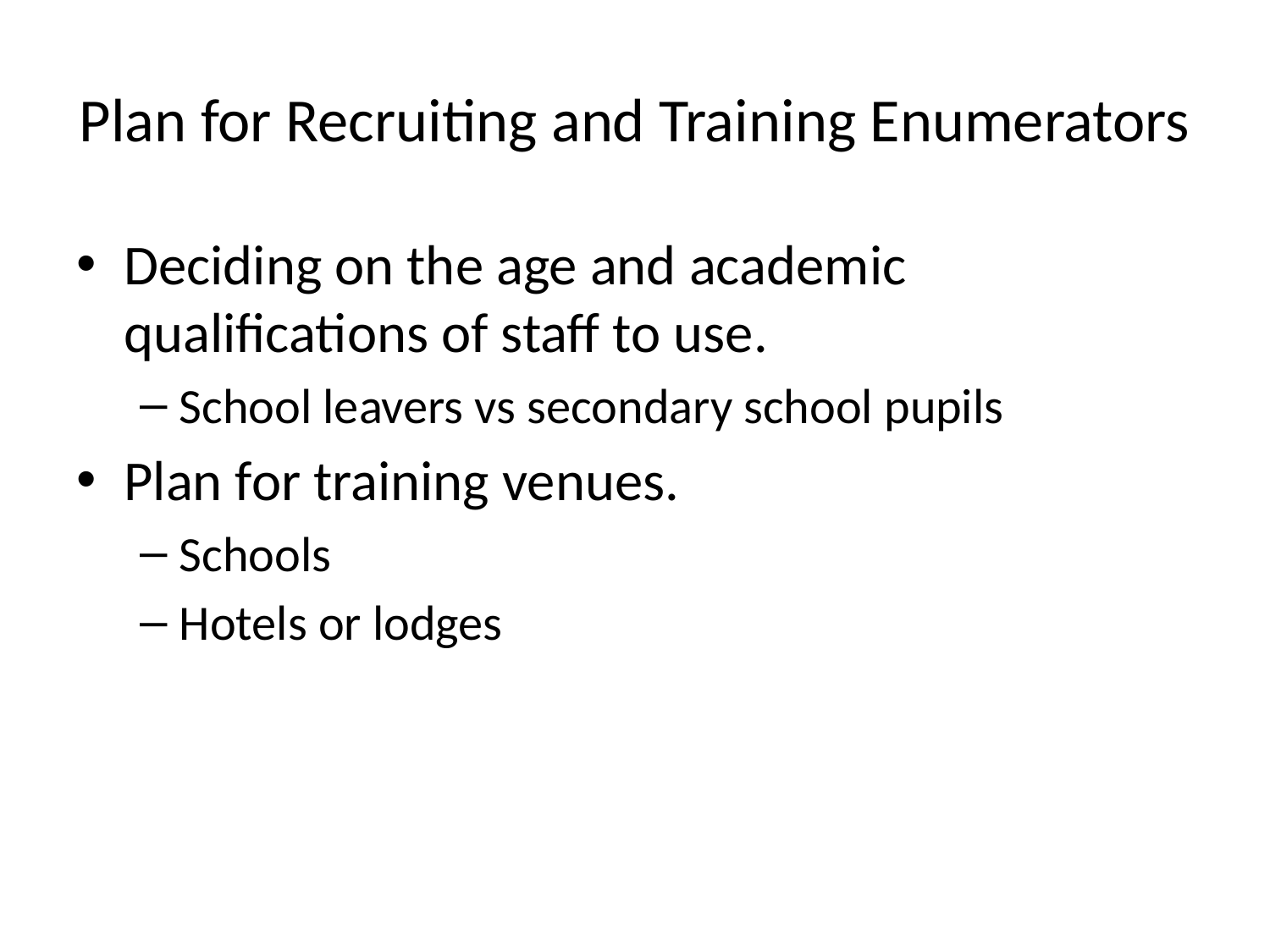

# Plan for Recruiting and Training Enumerators
Deciding on the age and academic qualifications of staff to use.
School leavers vs secondary school pupils
Plan for training venues.
Schools
Hotels or lodges